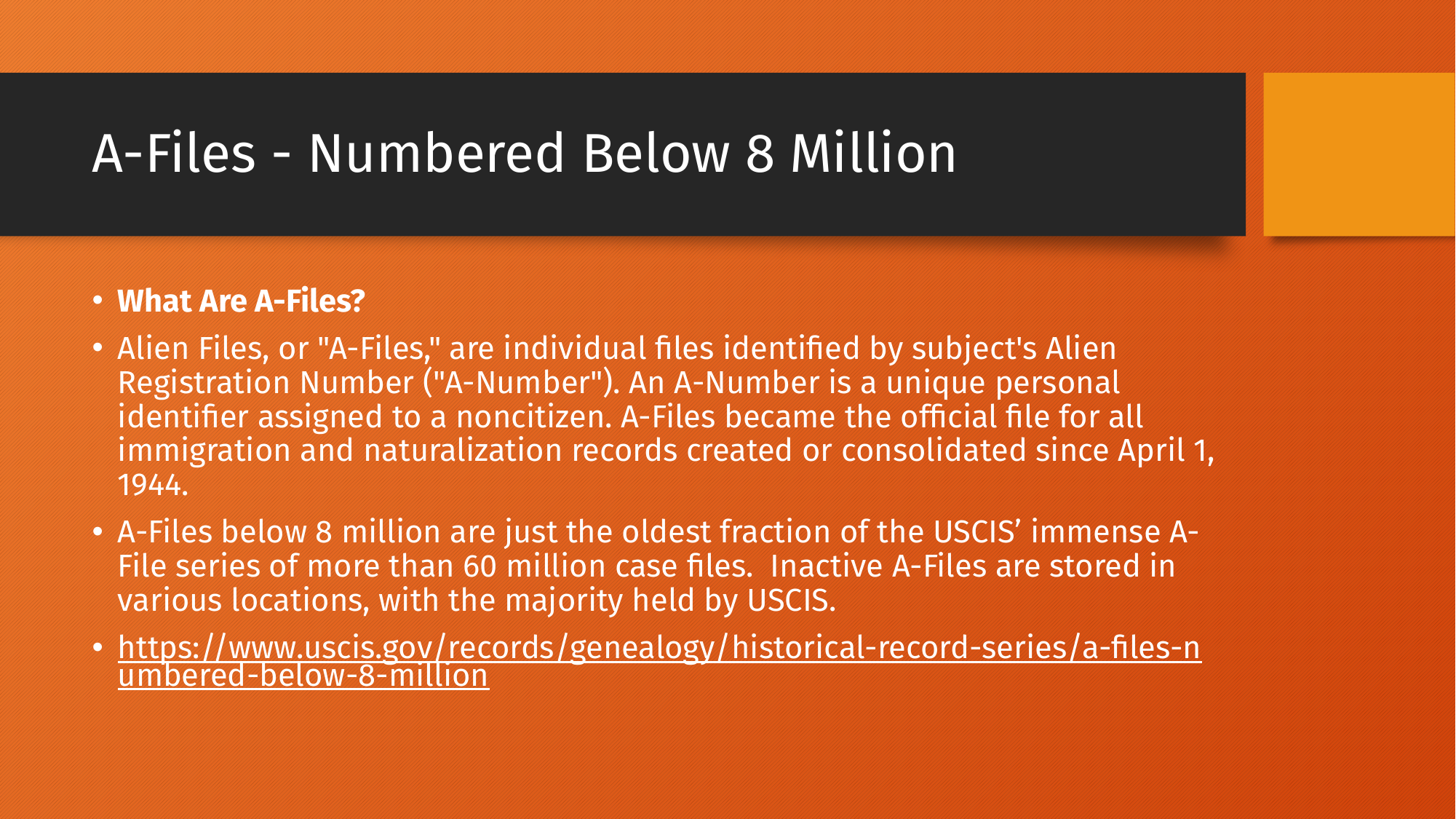

# A-Files - Numbered Below 8 Million
What Are A-Files?
Alien Files, or "A-Files," are individual files identified by subject's Alien Registration Number ("A-Number"). An A-Number is a unique personal identifier assigned to a noncitizen. A-Files became the official file for all immigration and naturalization records created or consolidated since April 1, 1944.
A-Files below 8 million are just the oldest fraction of the USCIS’ immense A-File series of more than 60 million case files.  Inactive A-Files are stored in various locations, with the majority held by USCIS.
https://www.uscis.gov/records/genealogy/historical-record-series/a-files-numbered-below-8-million